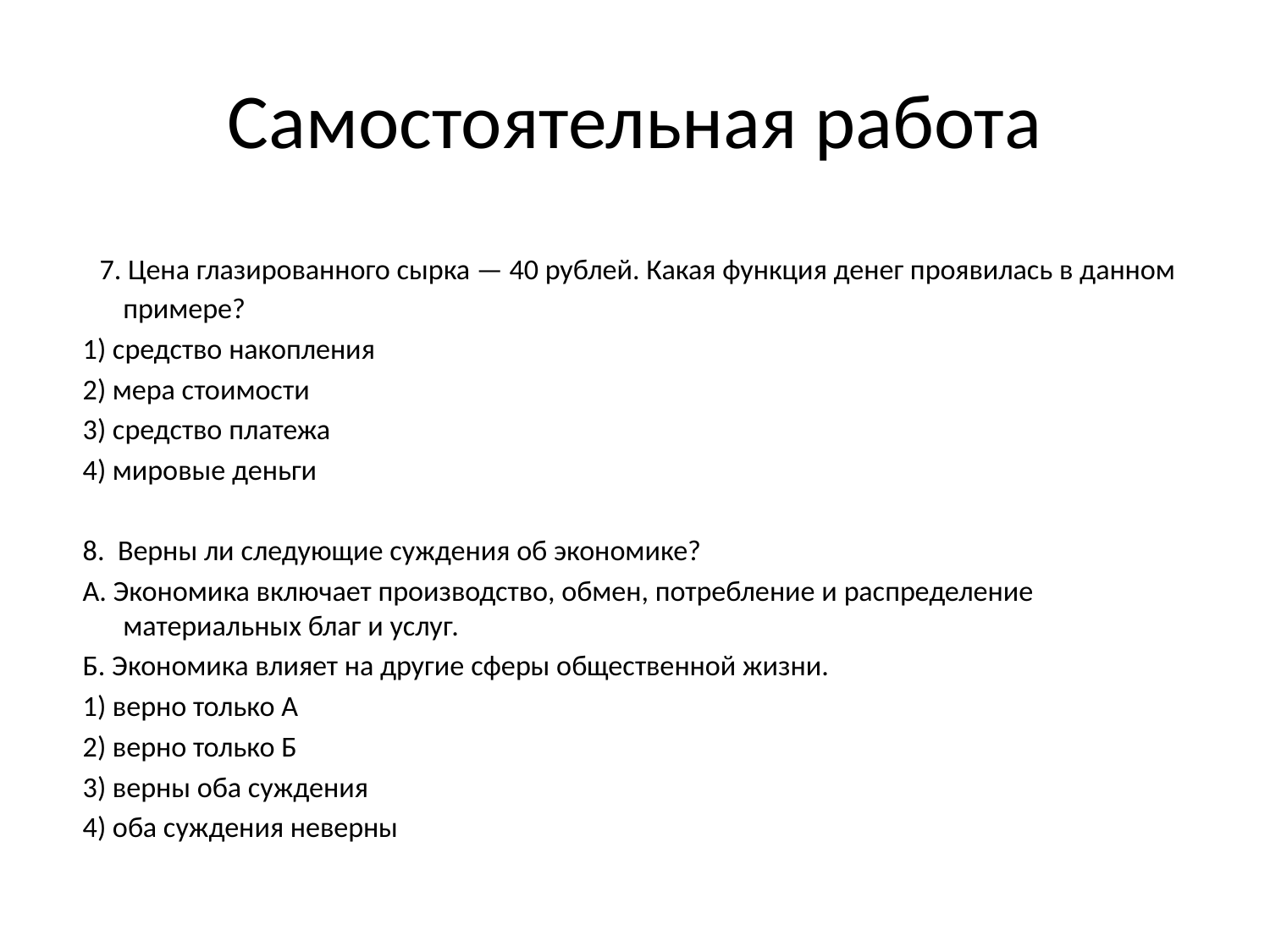

# Самостоятельная работа
  7. Цена глазированного сырка — 40 рублей. Какая функция денег проявилась в данном примере?
 1) средство накопления
 2) мера стоимости
 3) средство платежа
 4) мировые деньги

 8.  Верны ли следующие суждения об экономике?
 А. Экономика включает производство, обмен, потребление и распределение материальных благ и услуг.
 Б. Экономика влияет на другие сферы общественной жизни.
 1) верно только А
 2) верно только Б
 3) верны оба суждения
 4) оба суждения неверны